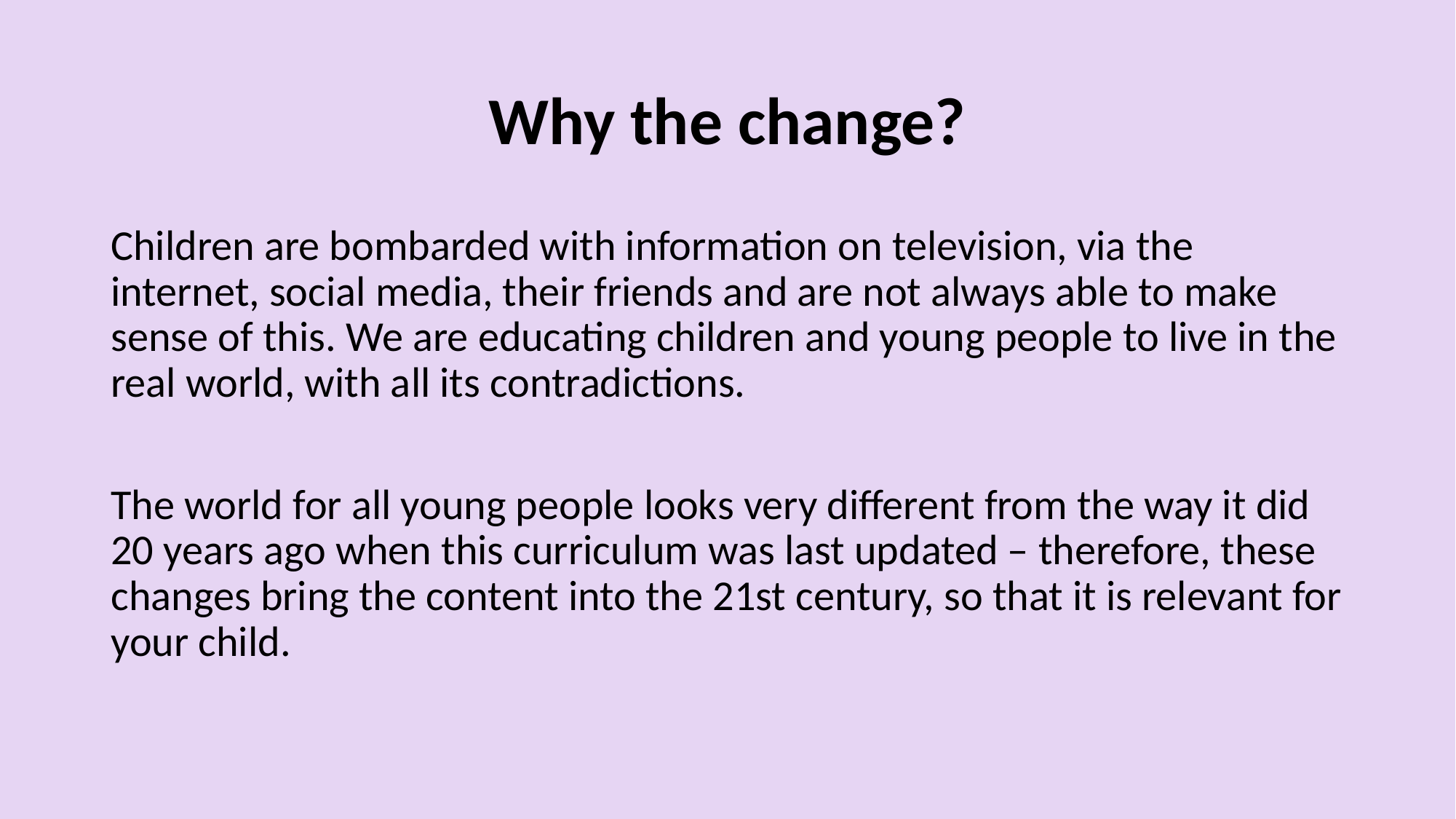

# Why the change?
Children are bombarded with information on television, via the internet, social media, their friends and are not always able to make sense of this. We are educating children and young people to live in the real world, with all its contradictions.

The world for all young people looks very different from the way it did 20 years ago when this curriculum was last updated – therefore, these changes bring the content into the 21st century, so that it is relevant for your child.